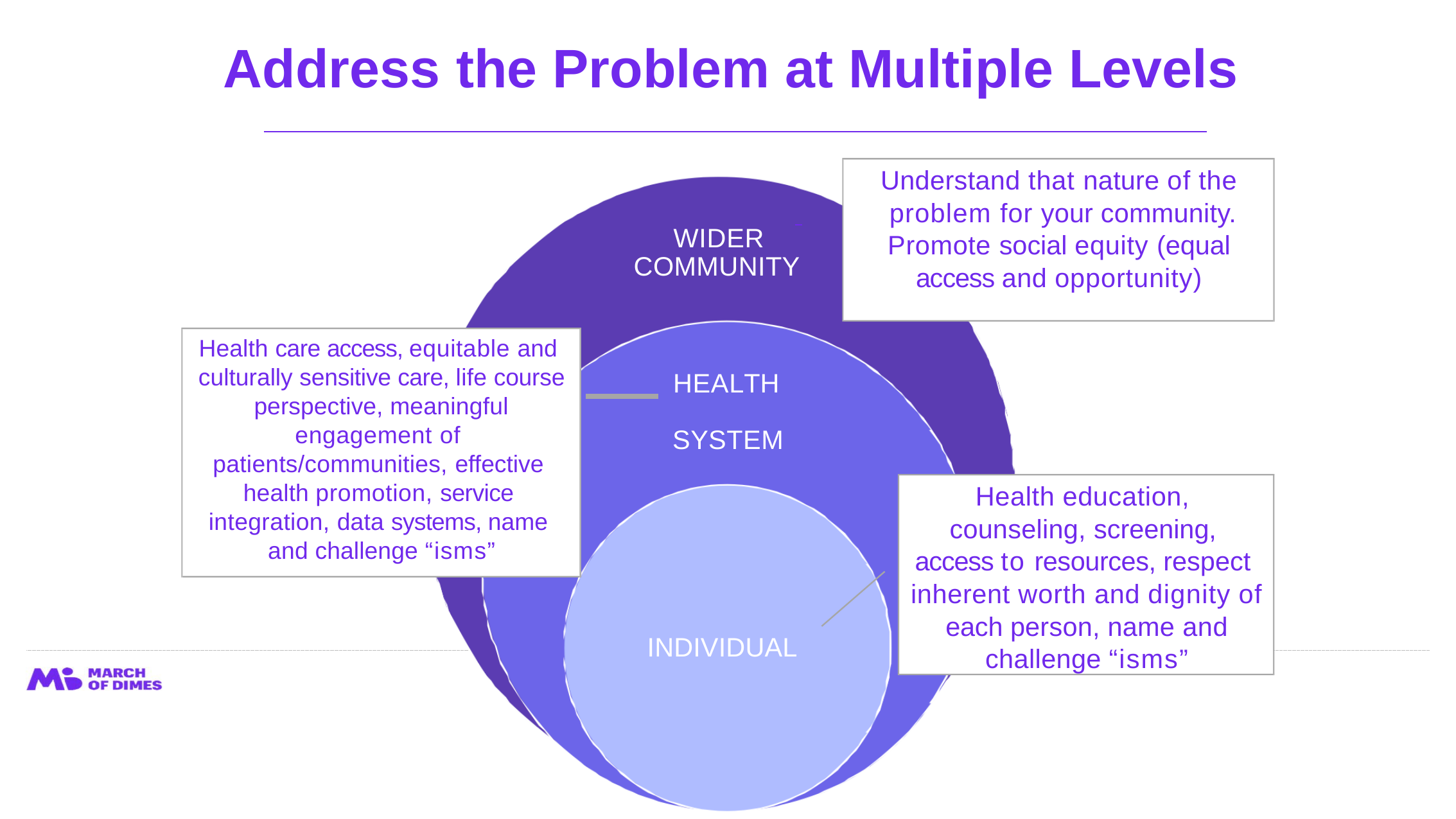

# Address the Problem at Multiple Levels

Understand that nature of the  problem for your community.  Promote social equity (equal  access and opportunity)

WIDER
COMMUNITY

Health care access, equitable and  culturally sensitive care, life course  perspective, meaningful  engagement of  patients/communities, effective  health promotion, service  integration, data systems, name  and challenge “isms”
HEALTH  SYSTEM

Health education,  counseling, screening,  access to resources, respect  inherent worth and dignity of  each person, name and  challenge “isms”

INDIVIDUAL